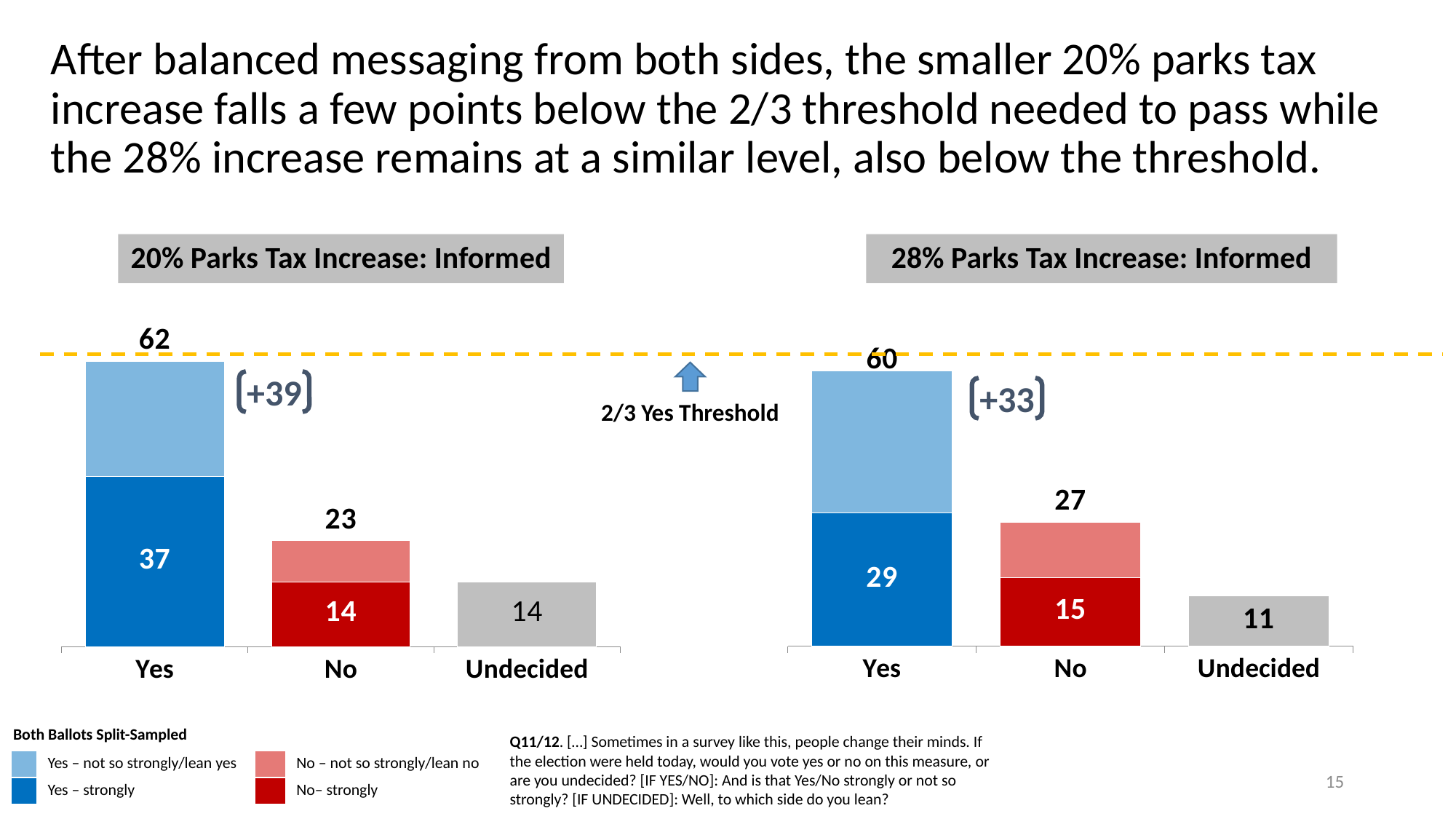

# After balanced messaging from both sides, the smaller 20% parks tax increase falls a few points below the 2/3 threshold needed to pass while the 28% increase remains at a similar level, also below the threshold.
20% Parks Tax Increase: Informed
28% Parks Tax Increase: Informed

### Chart

| Category | Strong | Not Strong | TOTAL AUTOSUM |
|---|---|---|---|
| Yes | 37.0 | 25.0 | 62.0 |
| No | 14.0 | 9.0 | 23.0 |
| Undecided | 14.0 | None | None |

### Chart

| Category | Strong | Not Strong | TOTAL AUTOSUM |
|---|---|---|---|
| Yes | 29.0 | 31.0 | 60.0 |
| No | 15.0 | 12.0 | 27.0 |
| Undecided | 11.0 | None | None |
+39
+33
2/3 Yes Threshold
Both Ballots Split-Sampled
Q11/12. […] Sometimes in a survey like this, people change their minds. If the election were held today, would you vote yes or no on this measure, or are you undecided? [IF YES/NO]: And is that Yes/No strongly or not so strongly? [IF UNDECIDED]: Well, to which side do you lean?
|  | Yes – not so strongly/lean yes |  | No – not so strongly/lean no |
| --- | --- | --- | --- |
|  | Yes – strongly |  | No– strongly |
15